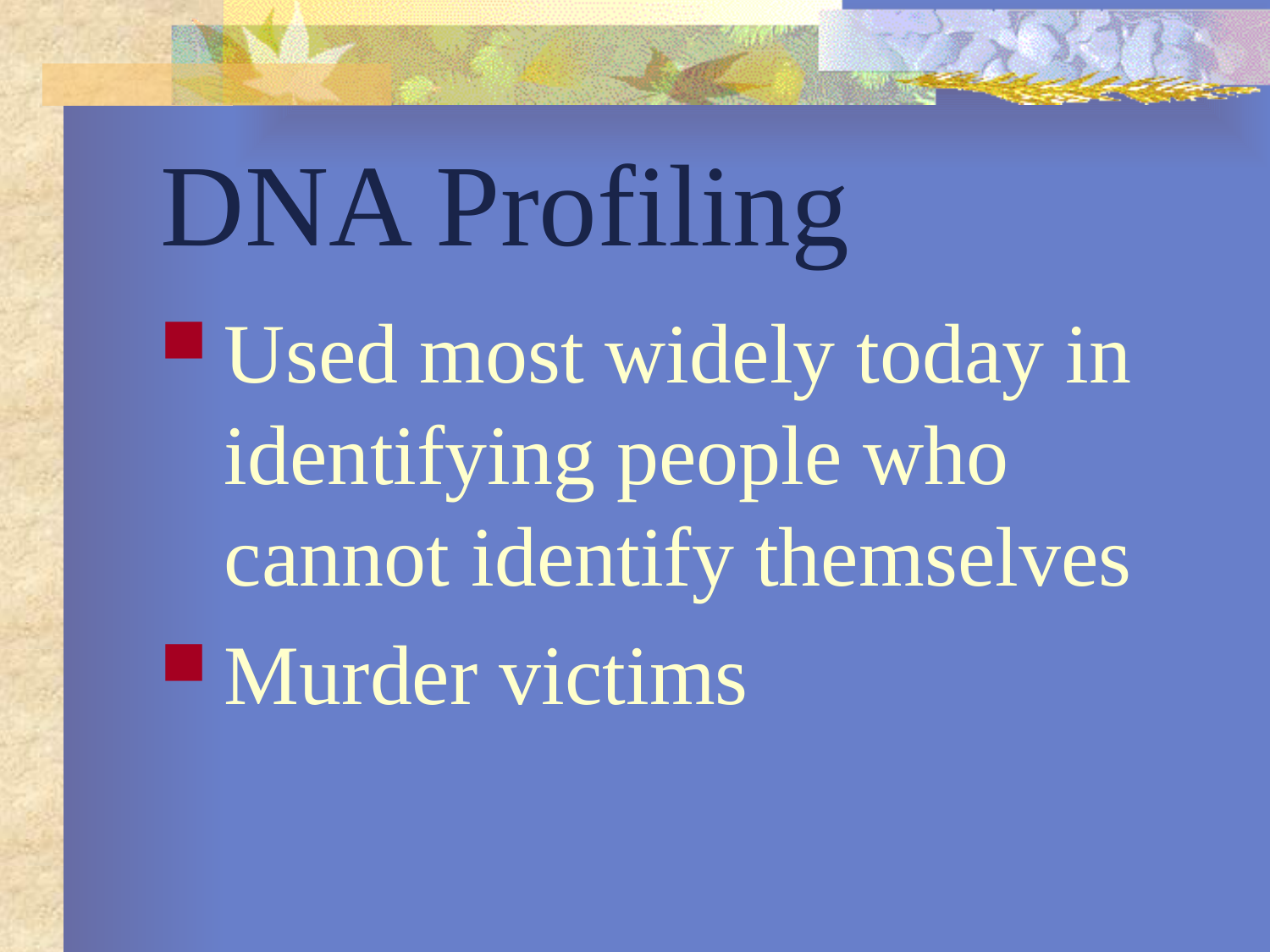

# DNA Profiling
Used most widely today in identifying people who cannot identify themselves
Murder victims